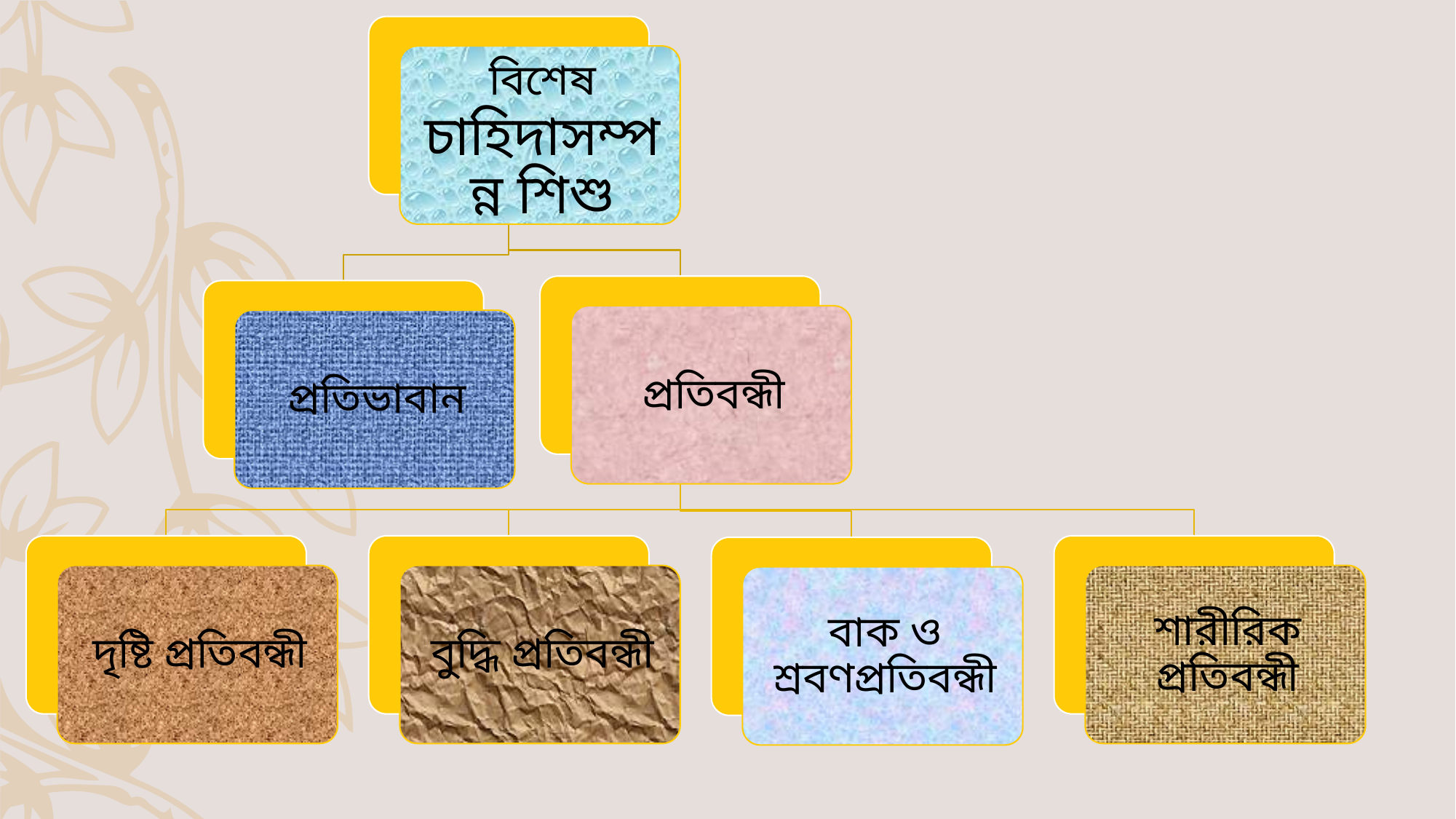

বিশেষ চাহিদাসম্পন্ন শিশু
প্রতিভাবান
প্রতিবন্ধী
দৃষ্টি প্রতিবন্ধী
বুদ্ধি প্রতিবন্ধী
বাক ও শ্রবণপ্রতিবন্ধী
শারীরিক প্রতিবন্ধী